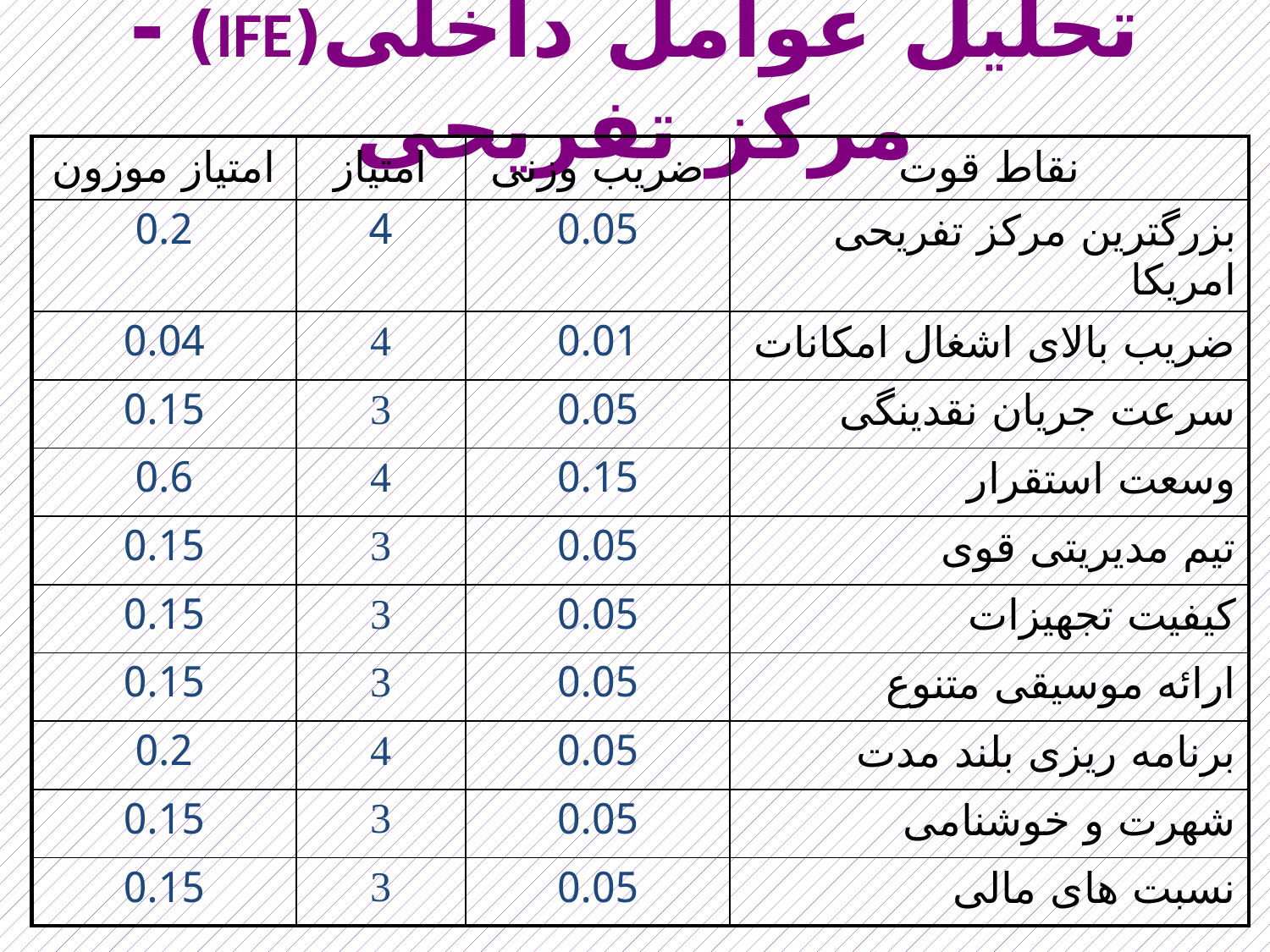

# تحليل عوامل داخلی(IFE) - مرکز تفريحی
| امتياز موزون | امتياز | ضريب وزنی | نقاط قوت |
| --- | --- | --- | --- |
| 0.2 | 4 | 0.05 | بزرگترين مرکز تفريحی امريکا |
| 0.04 | 4 | 0.01 | ضريب بالای اشغال امکانات |
| 0.15 | 3 | 0.05 | سرعت جريان نقدينگی |
| 0.6 | 4 | 0.15 | وسعت استقرار |
| 0.15 | 3 | 0.05 | تيم مديريتی قوی |
| 0.15 | 3 | 0.05 | کيفيت تجهيزات |
| 0.15 | 3 | 0.05 | ارائه موسيقی متنوع |
| 0.2 | 4 | 0.05 | برنامه ريزی بلند مدت |
| 0.15 | 3 | 0.05 | شهرت و خوشنامی |
| 0.15 | 3 | 0.05 | نسبت های مالی |